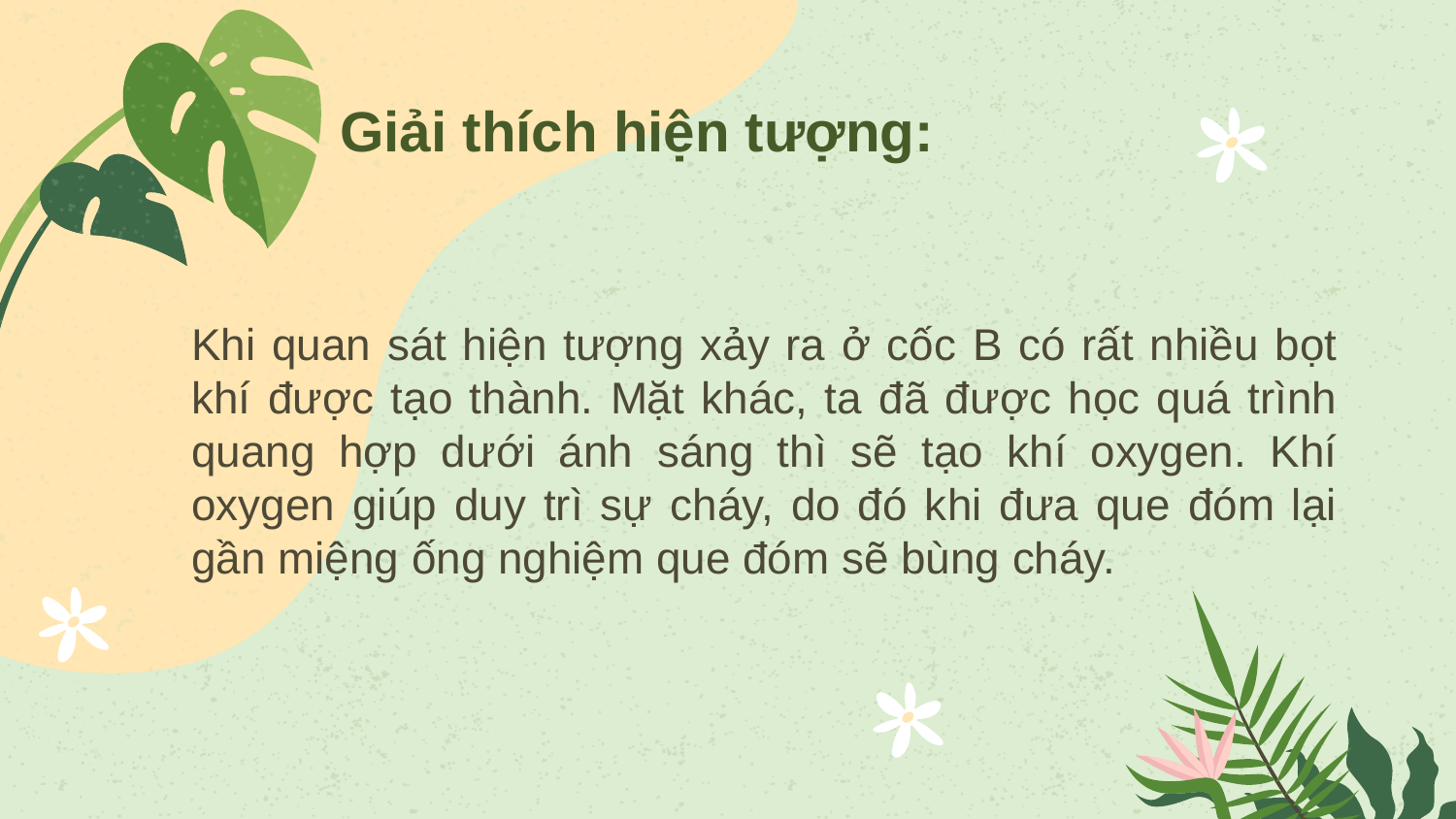

Giải thích hiện tượng:

Khi quan sát hiện tượng xảy ra ở cốc B có rất nhiều bọt khí được tạo thành. Mặt khác, ta đã được học quá trình quang hợp dưới ánh sáng thì sẽ tạo khí oxygen. Khí oxygen giúp duy trì sự cháy, do đó khi đưa que đóm lại gần miệng ống nghiệm que đóm sẽ bùng cháy.